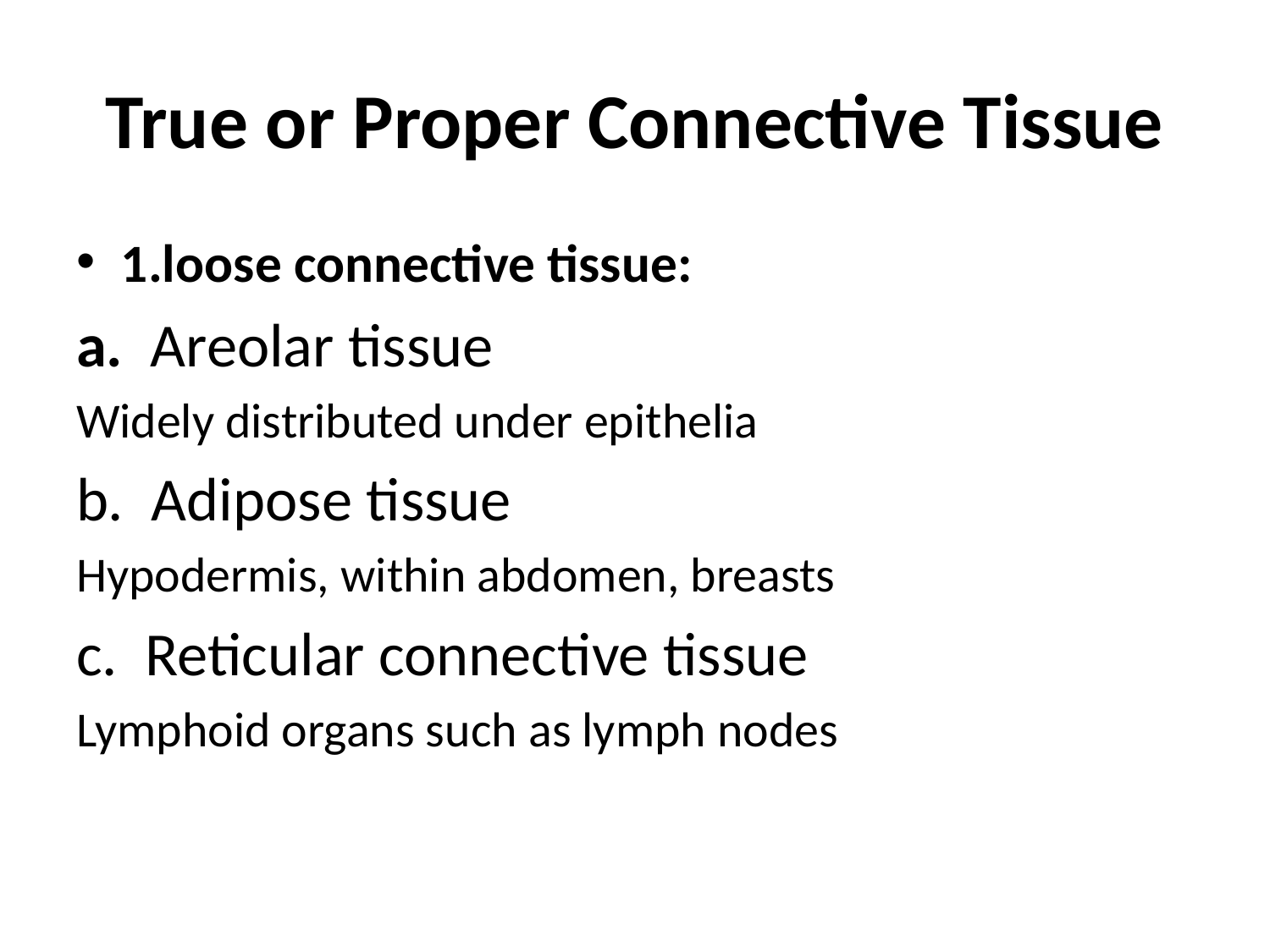

# True or Proper Connective Tissue
1.loose connective tissue:
a.  Areolar tissue
Widely distributed under epithelia
b.  Adipose tissue
Hypodermis, within abdomen, breasts
c.  Reticular connective tissue
Lymphoid organs such as lymph nodes